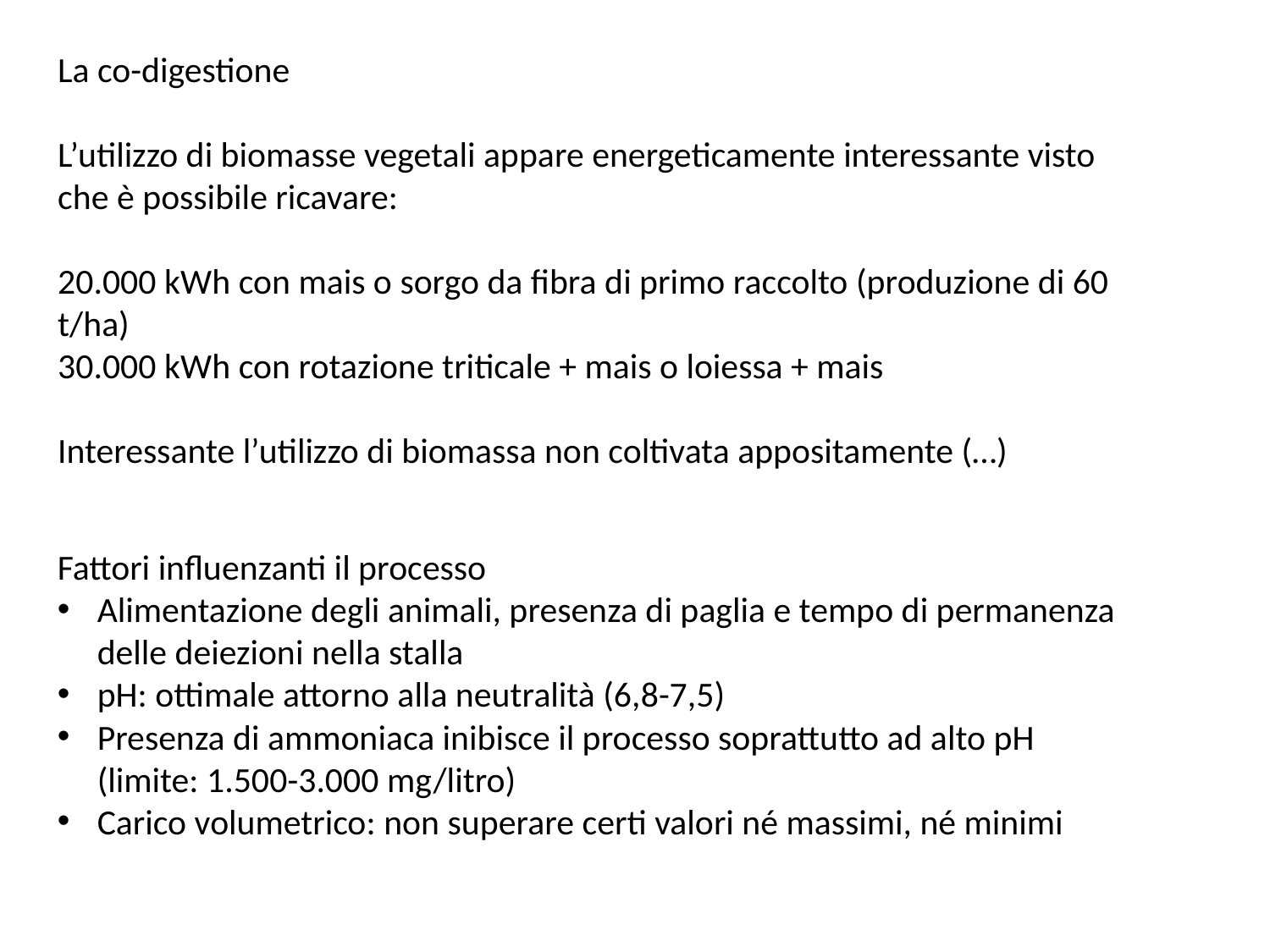

La co-digestione

L’utilizzo di biomasse vegetali appare energeticamente interessante visto che è possibile ricavare:

20.000 kWh con mais o sorgo da fibra di primo raccolto (produzione di 60 t/ha)
30.000 kWh con rotazione triticale + mais o loiessa + mais

Interessante l’utilizzo di biomassa non coltivata appositamente (…)
Fattori influenzanti il processo
Alimentazione degli animali, presenza di paglia e tempo di permanenza delle deiezioni nella stalla
pH: ottimale attorno alla neutralità (6,8-7,5)
Presenza di ammoniaca inibisce il processo soprattutto ad alto pH (limite: 1.500-3.000 mg/litro)
Carico volumetrico: non superare certi valori né massimi, né minimi